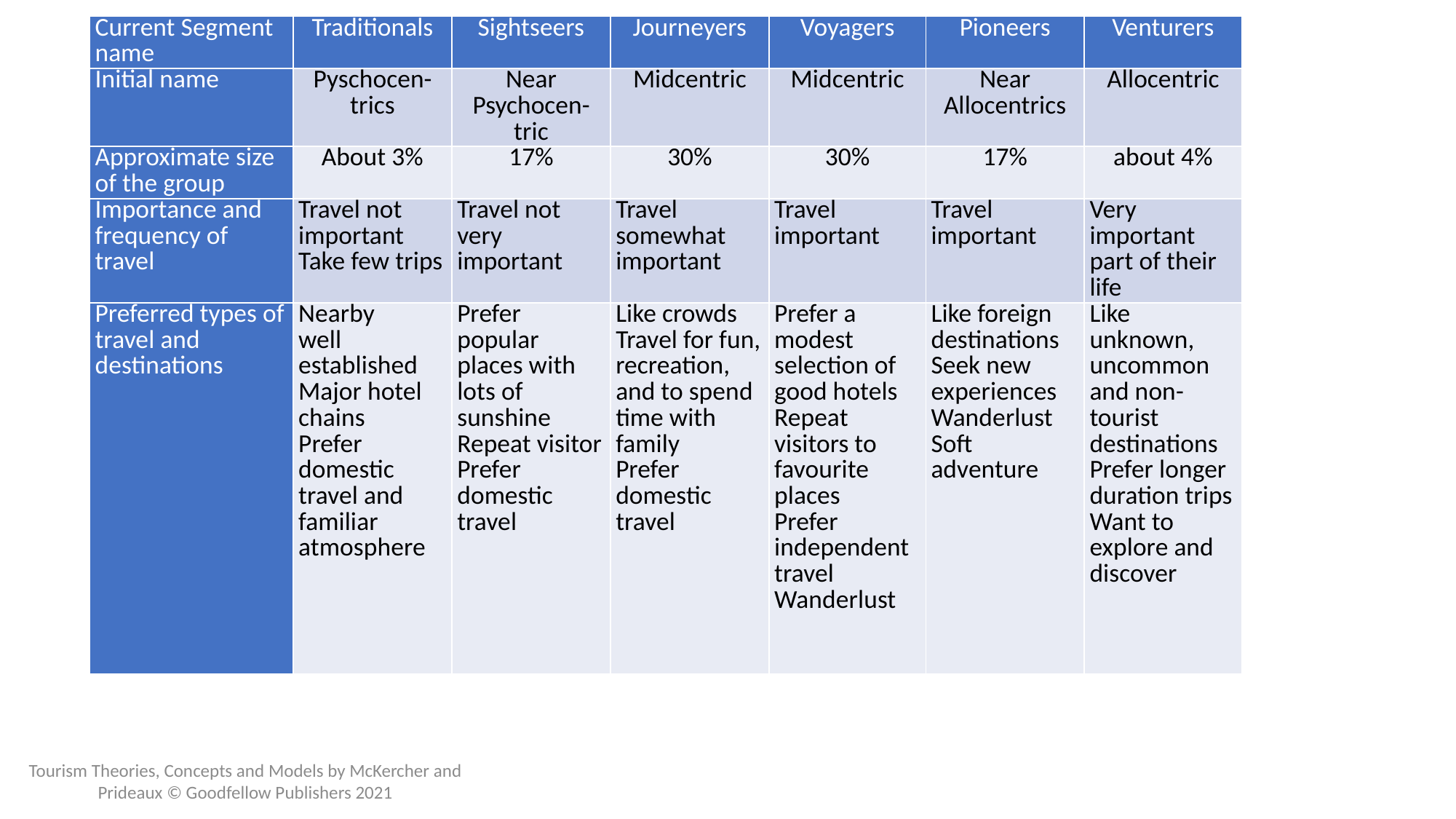

| Current Segment name | Traditionals | Sightseers | Journeyers | Voyagers | Pioneers | Venturers |
| --- | --- | --- | --- | --- | --- | --- |
| Initial name | Pyschocen- trics | Near Psychocen-tric | Midcentric | Midcentric | Near Allocentrics | Allocentric |
| Approximate size of the group | About 3% | 17% | 30% | 30% | 17% | about 4% |
| Importance and frequency of travel | Travel not important Take few trips | Travel not very important | Travel somewhat important | Travel important | Travel important | Very important part of their life |
| Preferred types of travel and destinations | Nearby well established Major hotel chains Prefer domestic travel and familiar atmosphere | Prefer popular places with lots of sunshine Repeat visitor Prefer domestic travel | Like crowds Travel for fun, recreation, and to spend time with family Prefer domestic travel | Prefer a modest selection of good hotels Repeat visitors to favourite places Prefer independent travel Wanderlust | Like foreign destinations Seek new experiences Wanderlust Soft adventure | Like unknown, uncommon and non-tourist destinations Prefer longer duration trips Want to explore and discover |
Tourism Theories, Concepts and Models by McKercher and Prideaux © Goodfellow Publishers 2021